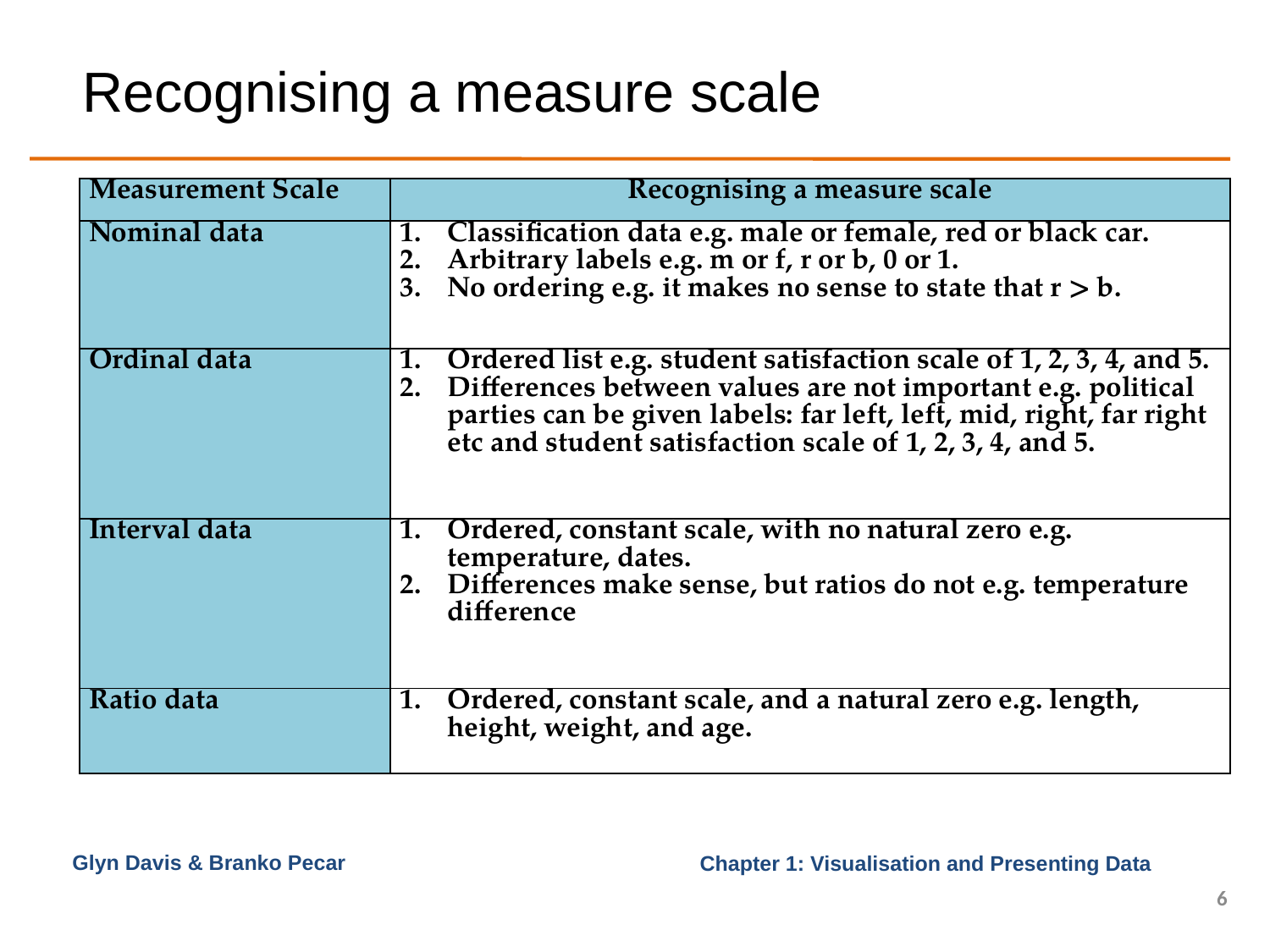

# Recognising a measure scale
| Measurement Scale | Recognising a measure scale |
| --- | --- |
| Nominal data | Classification data e.g. male or female, red or black car. Arbitrary labels e.g. m or f, r or b, 0 or 1. No ordering e.g. it makes no sense to state that r > b. |
| Ordinal data | Ordered list e.g. student satisfaction scale of 1, 2, 3, 4, and 5. Differences between values are not important e.g. political parties can be given labels: far left, left, mid, right, far right etc and student satisfaction scale of 1, 2, 3, 4, and 5. |
| Interval data | Ordered, constant scale, with no natural zero e.g. temperature, dates. Differences make sense, but ratios do not e.g. temperature difference |
| Ratio data | Ordered, constant scale, and a natural zero e.g. length, height, weight, and age. |
Glyn Davis & Branko Pecar
6